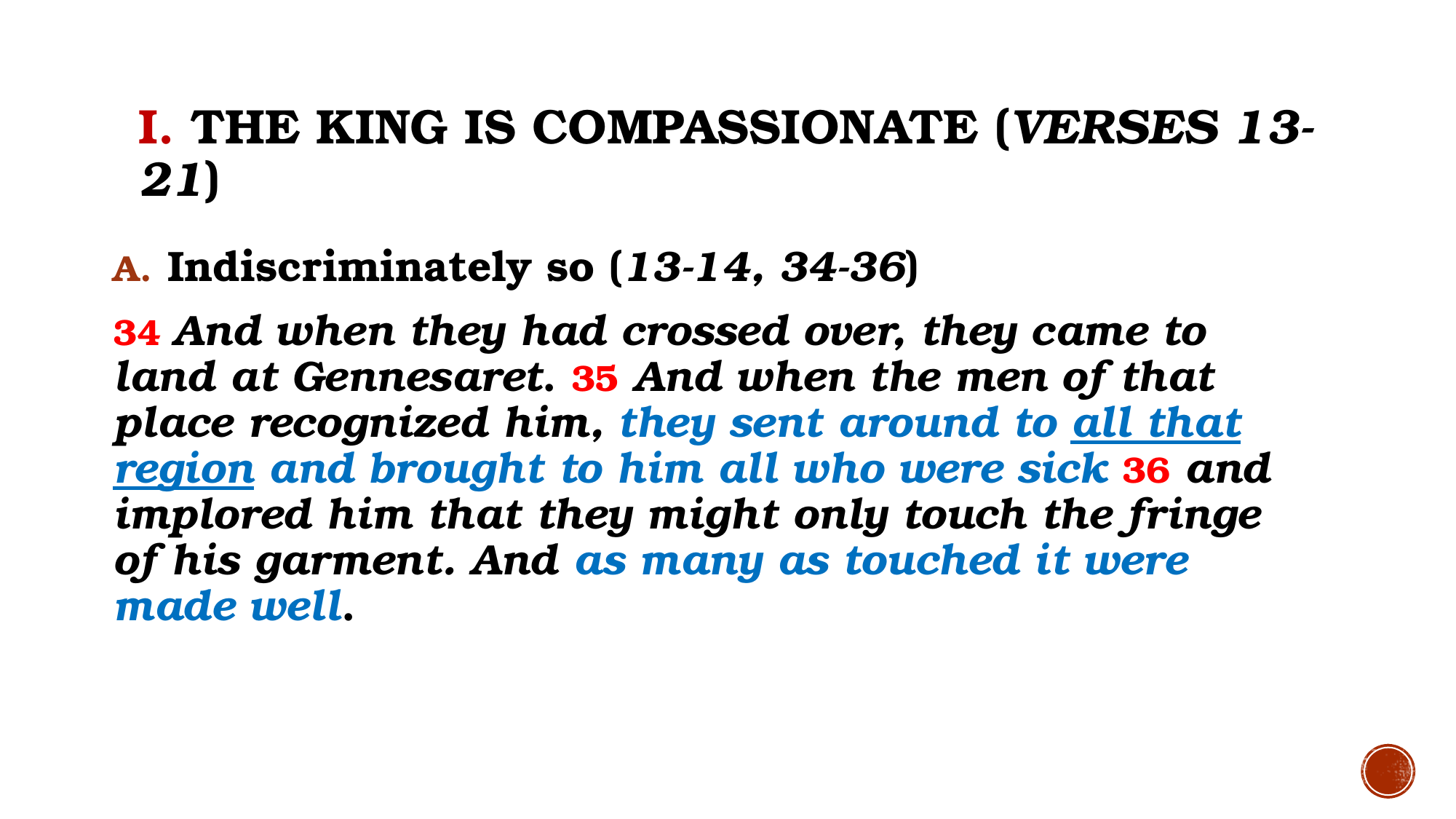

# I. The King is compassionate (verses 13-21)
Indiscriminately so (13-14, 34-36)
34 And when they had crossed over, they came to land at Gennesaret. 35 And when the men of that place recognized him, they sent around to all that region and brought to him all who were sick 36 and implored him that they might only touch the fringe of his garment. And as many as touched it were made well.